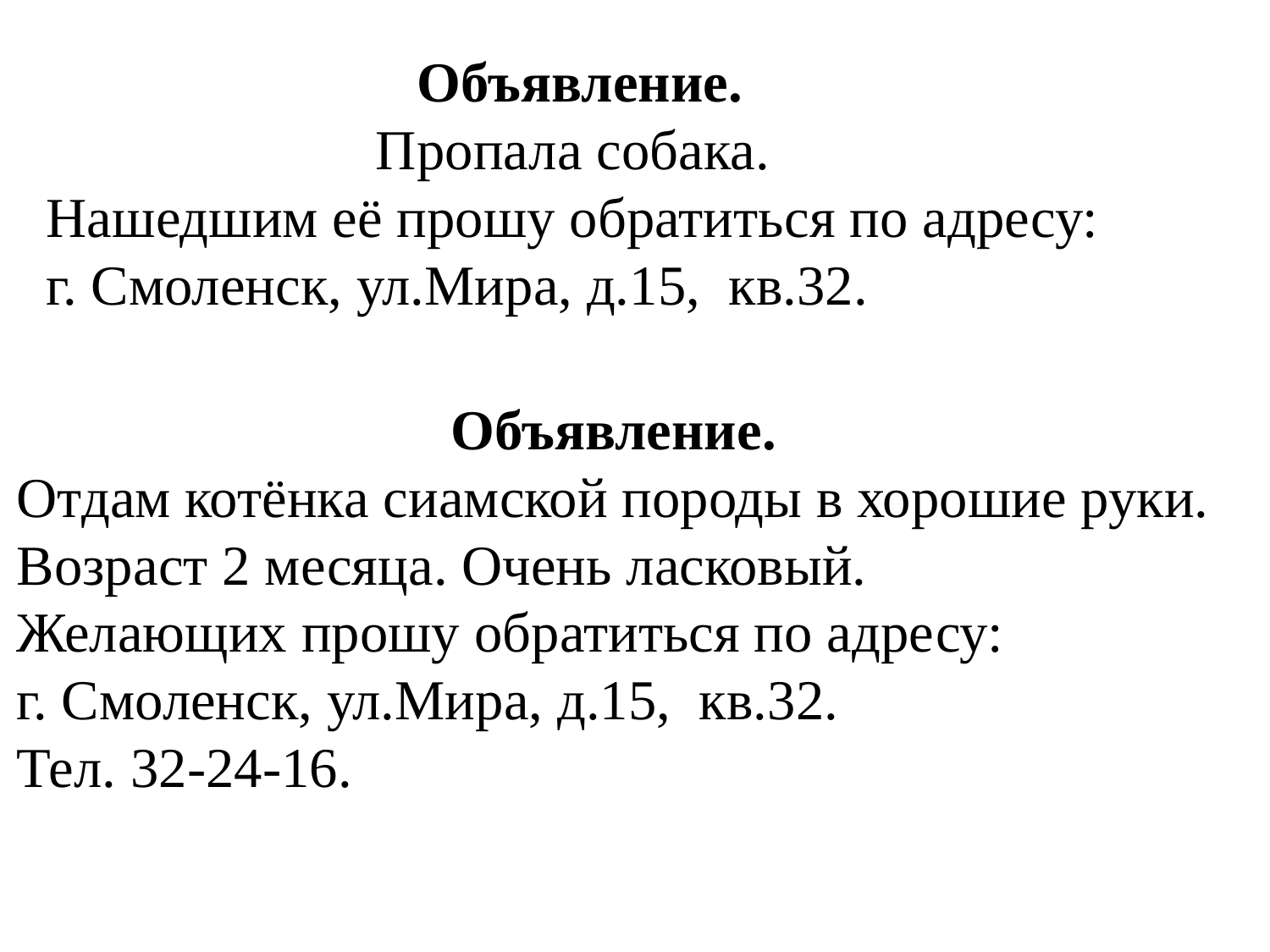

Объявление.
Пропала собака.
Нашедшим её прошу обратиться по адресу:
г. Смоленск, ул.Мира, д.15,  кв.32.
Объявление.
Отдам котёнка сиамской породы в хорошие руки.
Возраст 2 месяца. Очень ласковый.
Желающих прошу обратиться по адресу:
г. Смоленск, ул.Мира, д.15,  кв.32.
Тел. 32-24-16.